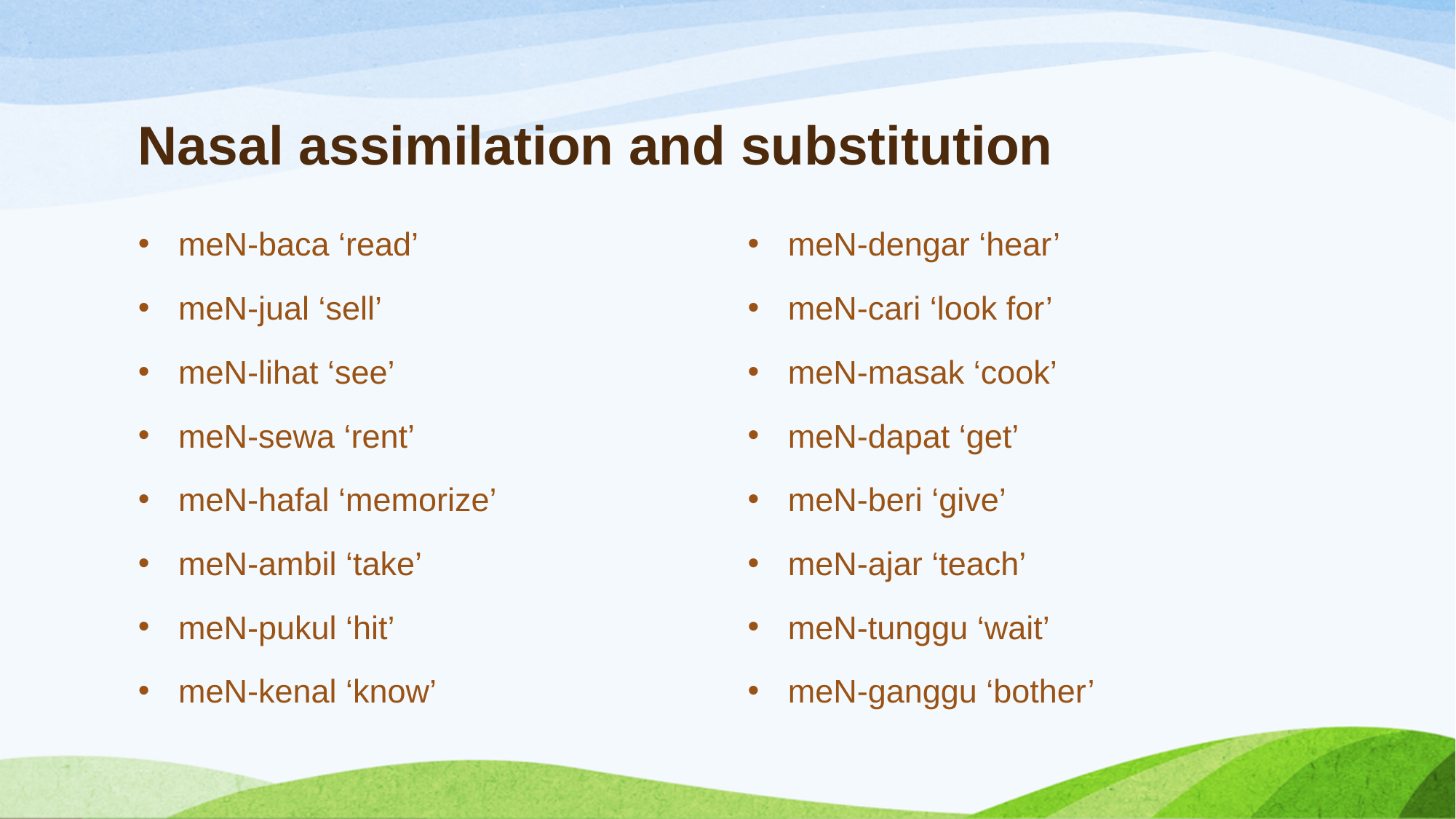

# Nasal assimilation and substitution
meN-baca ‘read’
meN-jual ‘sell’
meN-lihat ‘see’
meN-sewa ‘rent’
meN-hafal ‘memorize’
meN-ambil ‘take’
meN-pukul ‘hit’
meN-kenal ‘know’
meN-dengar ‘hear’
meN-cari ‘look for’
meN-masak ‘cook’
meN-dapat ‘get’
meN-beri ‘give’
meN-ajar ‘teach’
meN-tunggu ‘wait’
meN-ganggu ‘bother’